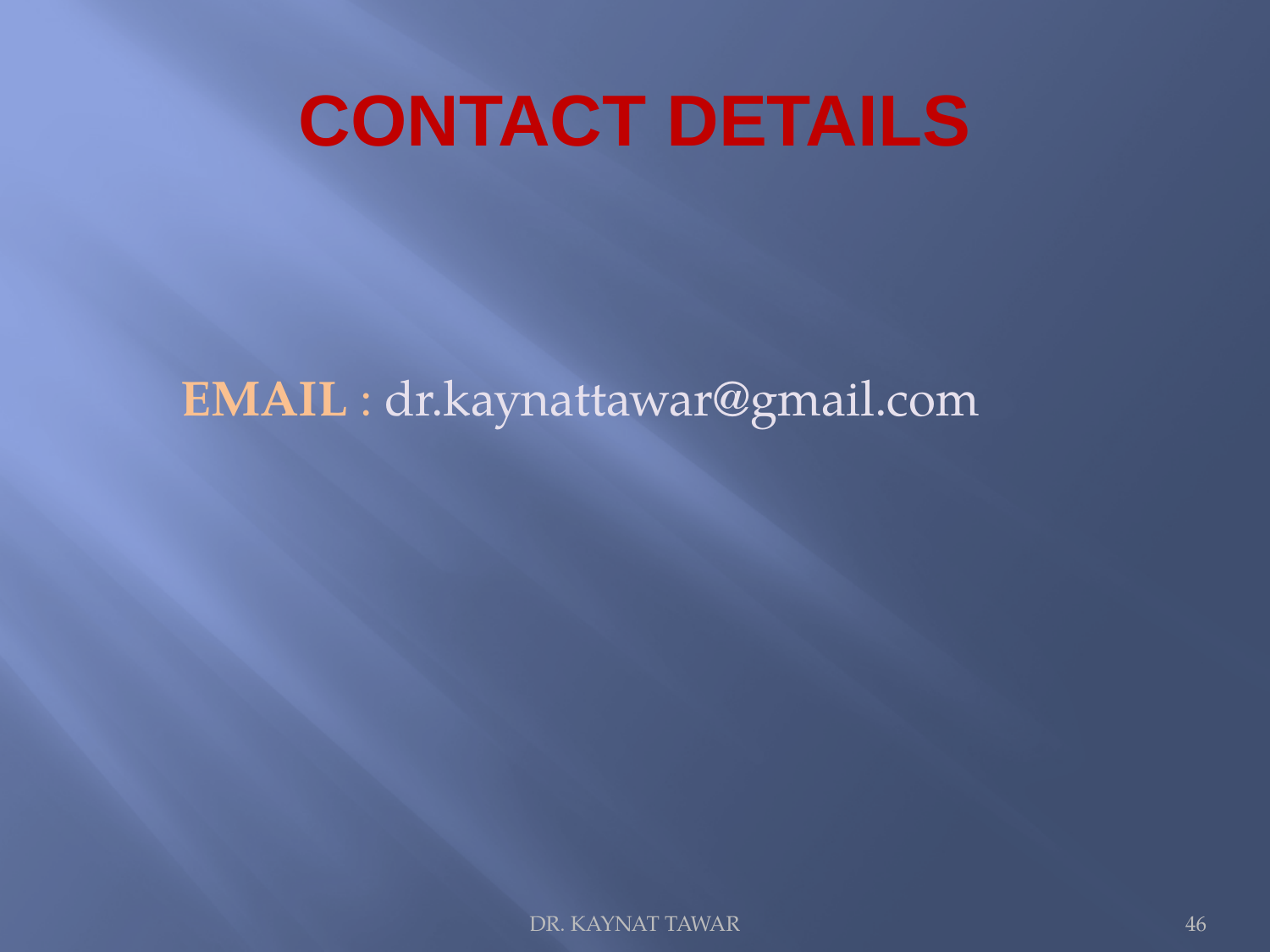

# CONTACT DETAILS

       EMAIL : dr.kaynattawar@gmail.com

DR. KAYNAT TAWAR
46